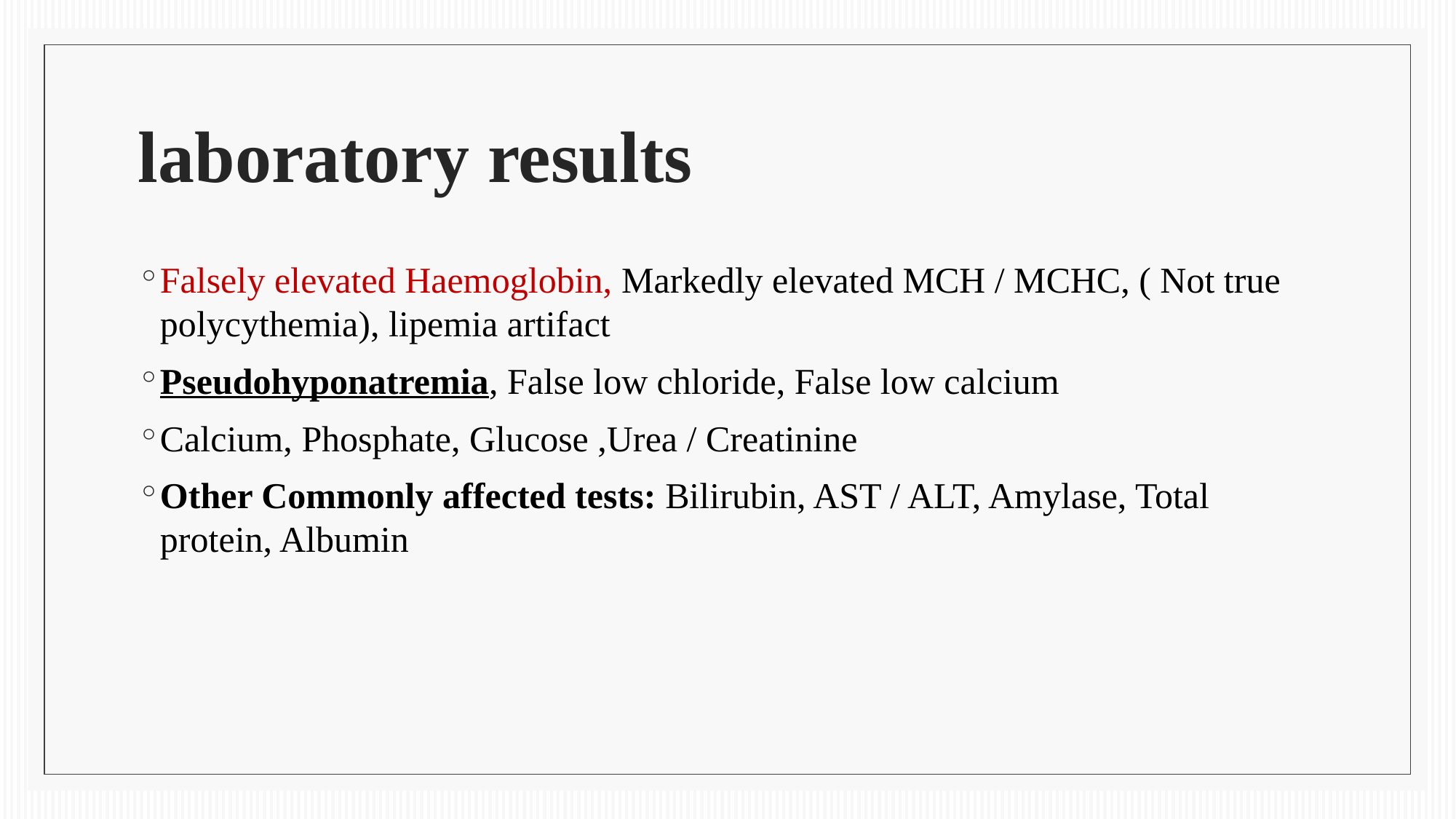

# laboratory results
Falsely elevated Haemoglobin, Markedly elevated MCH / MCHC, ( Not true polycythemia), lipemia artifact
Pseudohyponatremia, False low chloride, False low calcium
Calcium, Phosphate, Glucose ,Urea / Creatinine
Other Commonly affected tests: Bilirubin, AST / ALT, Amylase, Total protein, Albumin